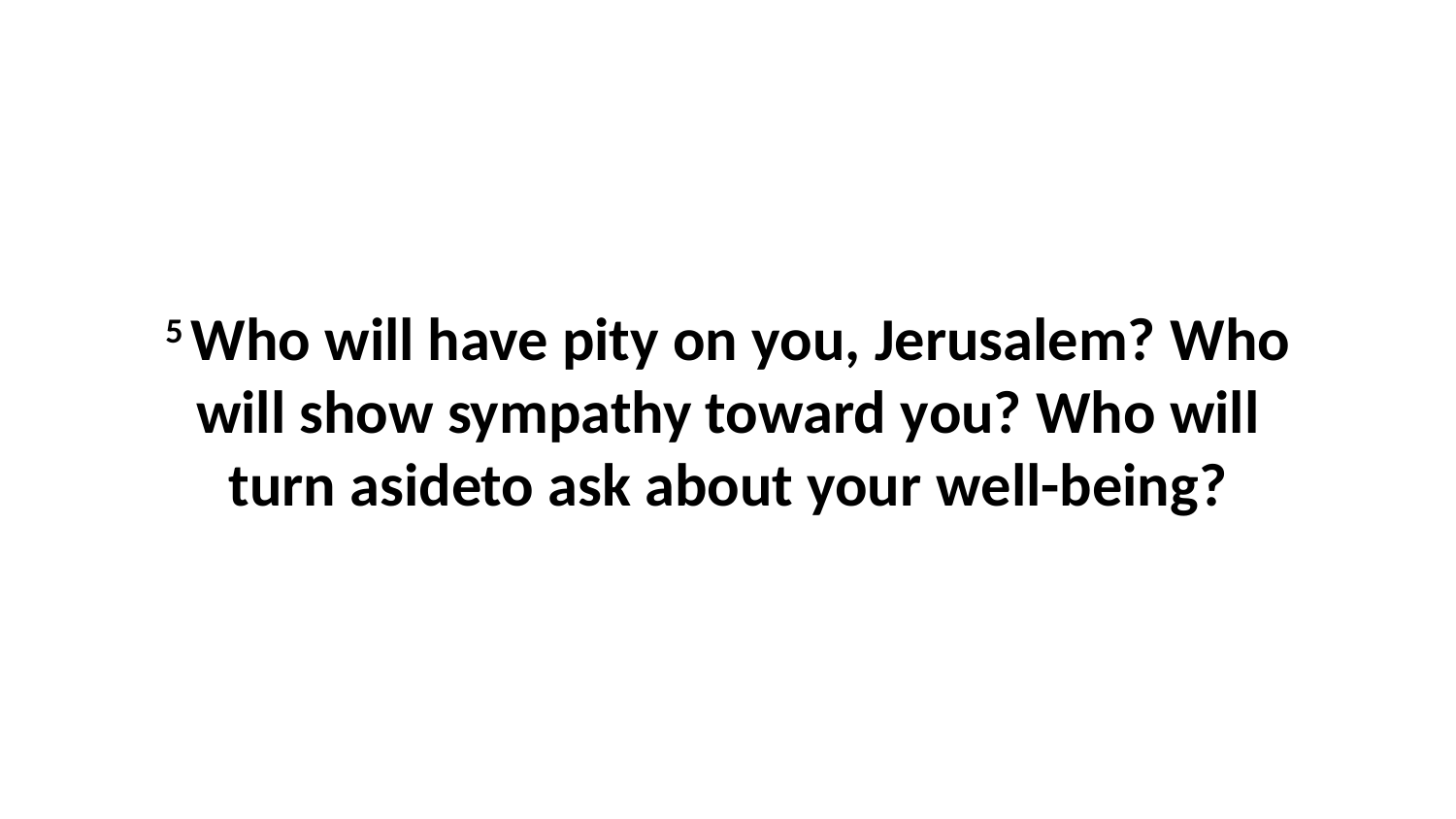

5 Who will have pity on you, Jerusalem? Who will show sympathy toward you? Who will turn asideto ask about your well-being?